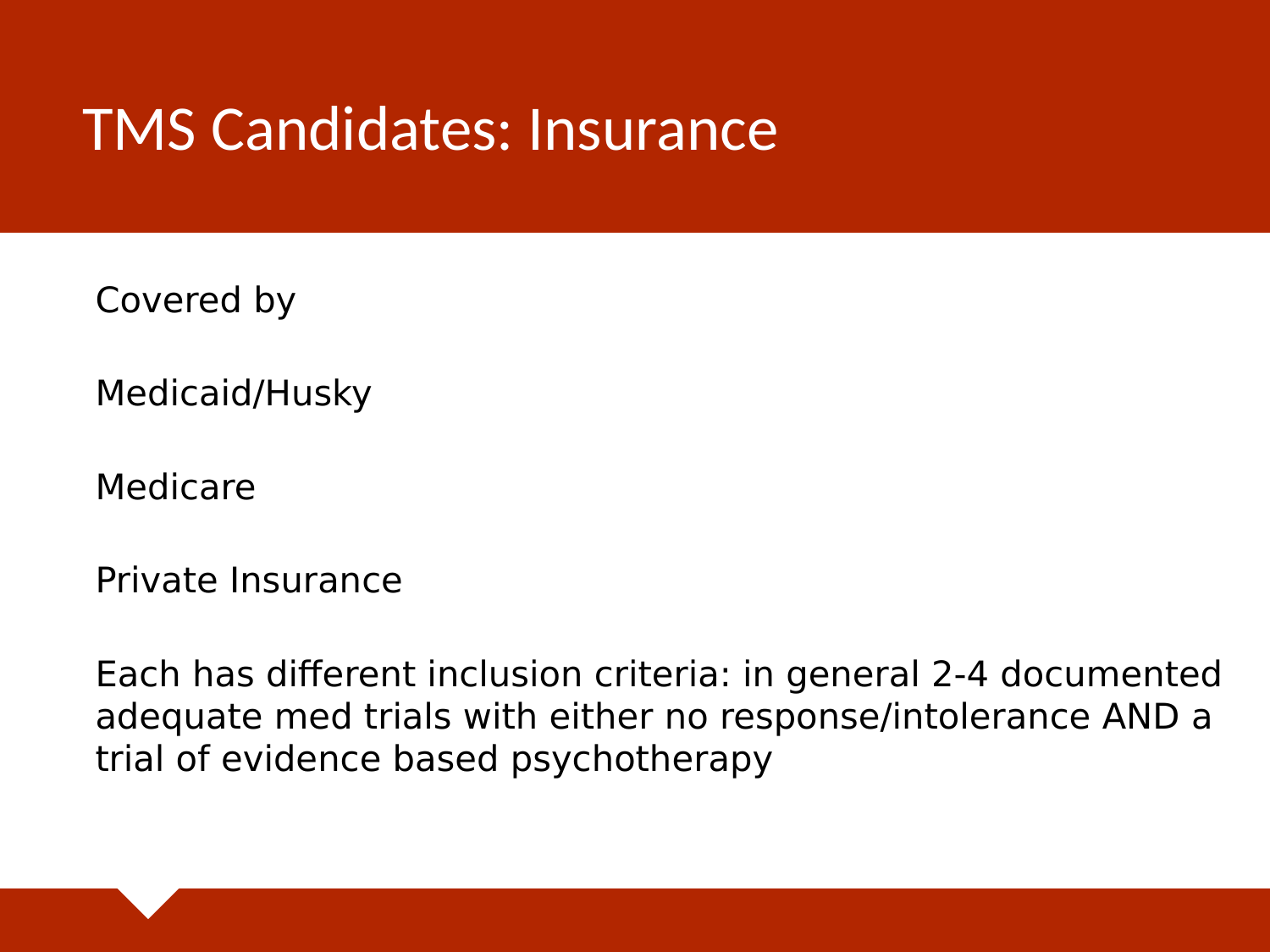

# TMS Candidates: Insurance
Covered by

Medicaid/Husky

Medicare

Private Insurance

Each has different inclusion criteria: in general 2-4 documented adequate med trials with either no response/intolerance AND a trial of evidence based psychotherapy